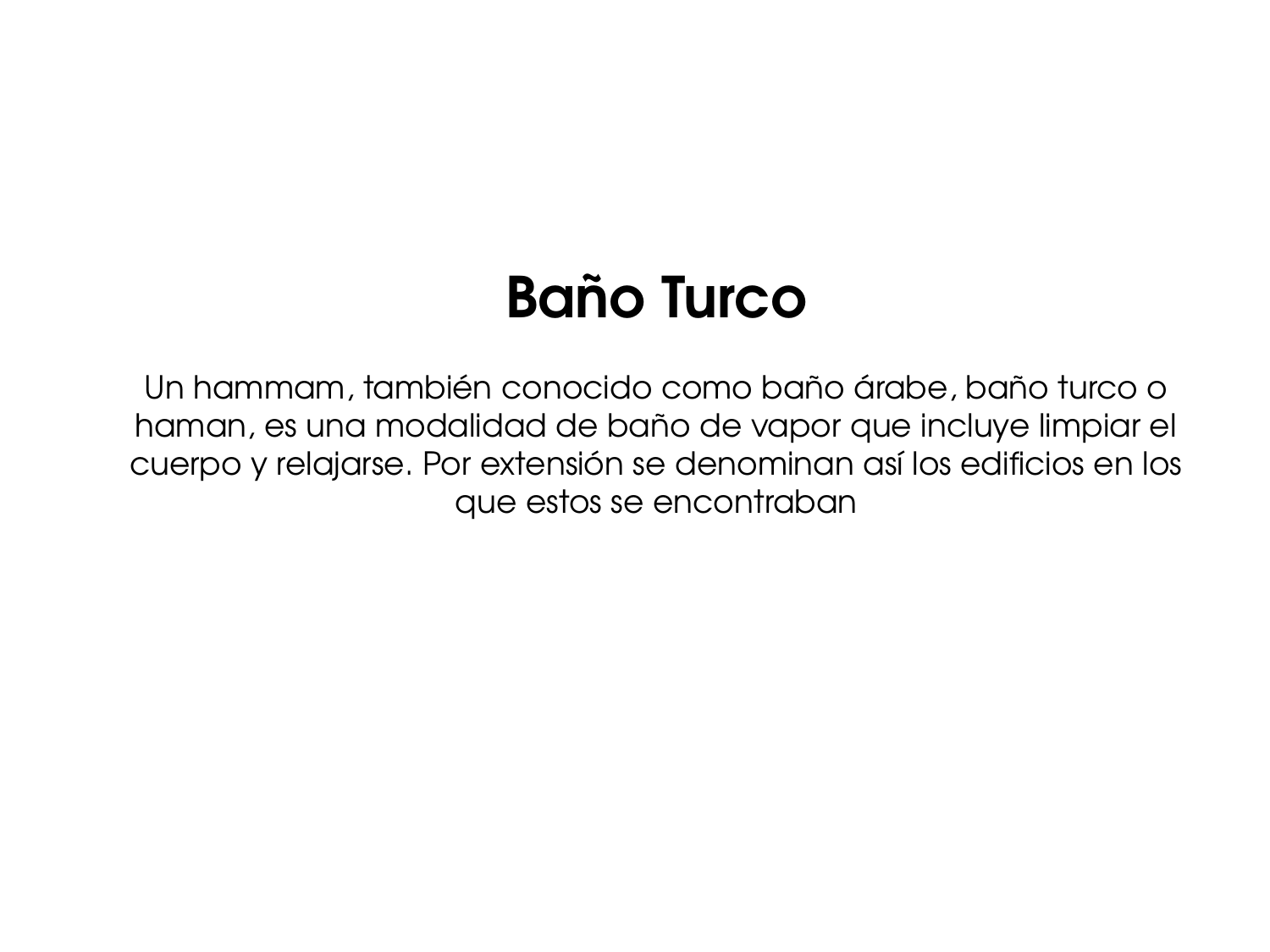

# Baño Turco Un hammam, también conocido como baño árabe, baño turco o haman, es una modalidad de baño de vapor que incluye limpiar el cuerpo y relajarse. Por extensión se denominan así los edificios en los que estos se encontraban